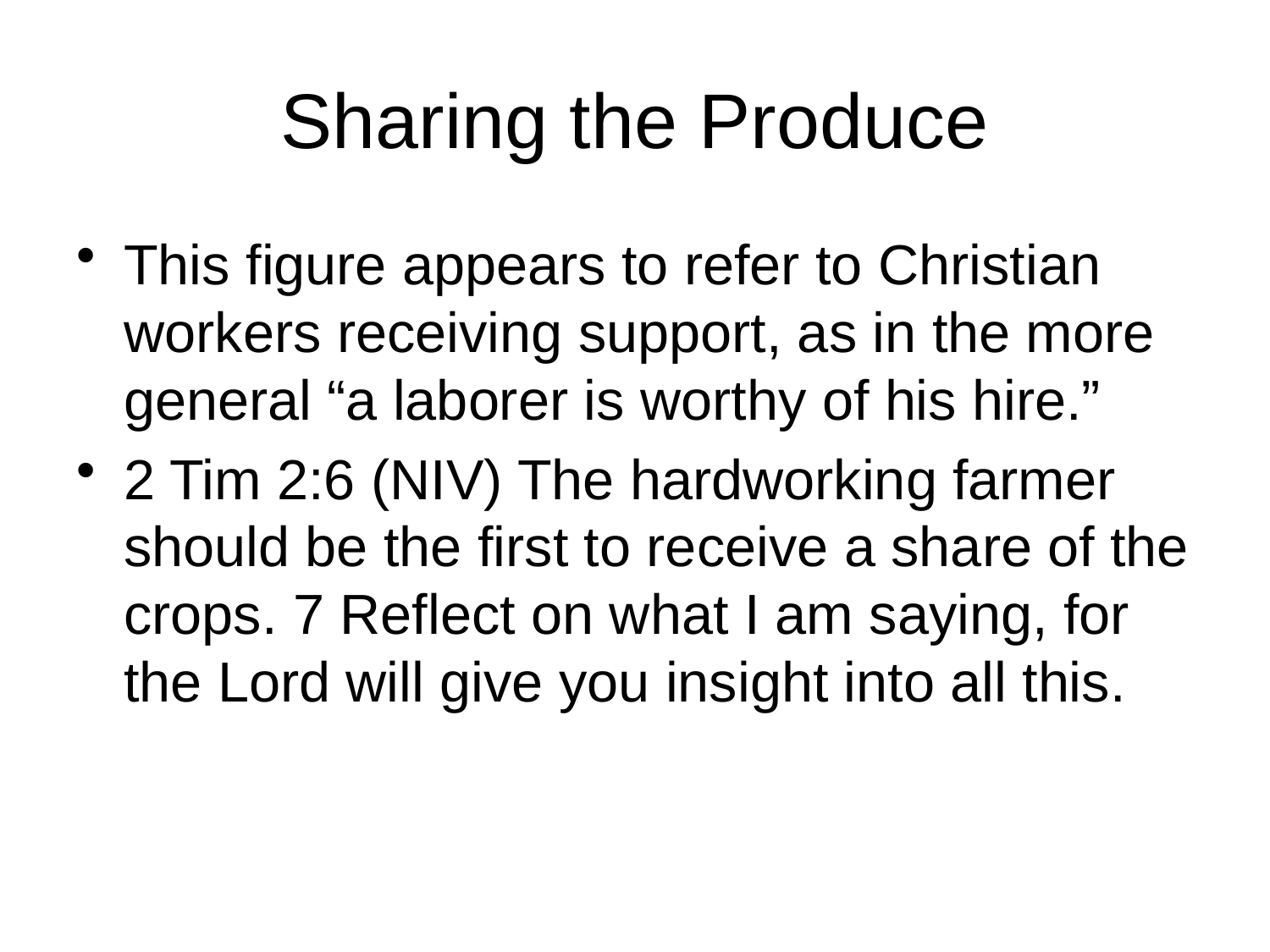

# Sharing the Produce
This figure appears to refer to Christian workers receiving support, as in the more general “a laborer is worthy of his hire.”
2 Tim 2:6 (NIV) The hardworking farmer should be the first to receive a share of the crops. 7 Reflect on what I am saying, for the Lord will give you insight into all this.